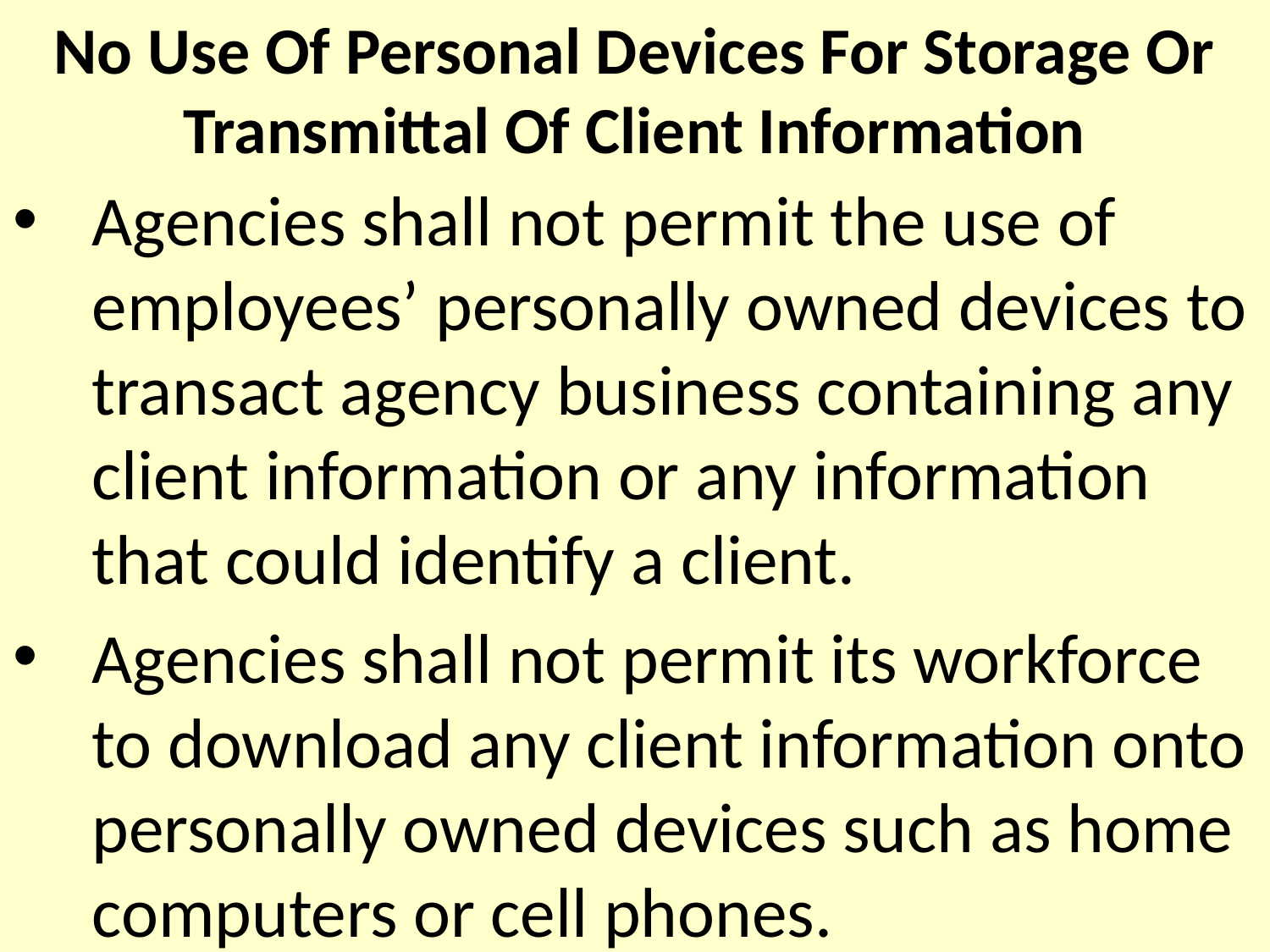

# No Use Of Personal Devices For Storage Or Transmittal Of Client Information
Agencies shall not permit the use of employees’ personally owned devices to transact agency business containing any client information or any information that could identify a client.
Agencies shall not permit its workforce to download any client information onto personally owned devices such as home computers or cell phones.